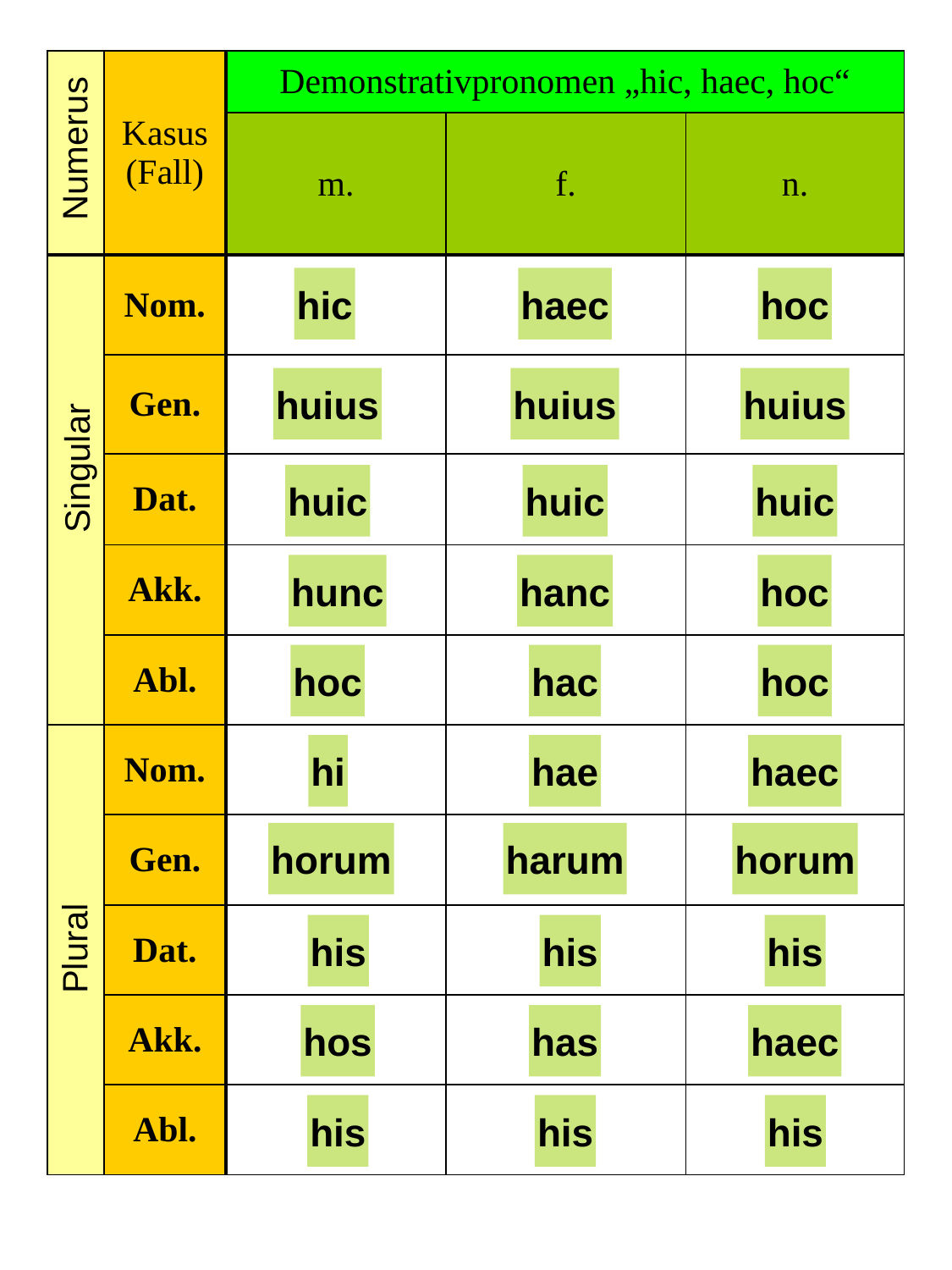

|  | Kasus (Fall) | Demonstrativpronomen „hic, haec, hoc“ |  |  |
| --- | --- | --- | --- | --- |
|  |  | m. | f. | n. |
|  | Nom. |  |  |  |
|  | Gen. |  |  |  |
|  | Dat. |  |  |  |
|  | Akk. |  |  |  |
|  | Abl. |  |  |  |
|  | Nom. |  |  |  |
|  | Gen. |  |  |  |
|  | Dat. |  |  |  |
|  | Akk. |  |  |  |
|  | Abl. |  |  |  |
Numerus
hic
haec
hoc
huius
huius
huius
Singular
huic
huic
huic
hunc
hanc
hoc
hoc
hac
hoc
hi
hae
haec
horum
harum
horum
Plural
his
his
his
hos
has
haec
his
his
his